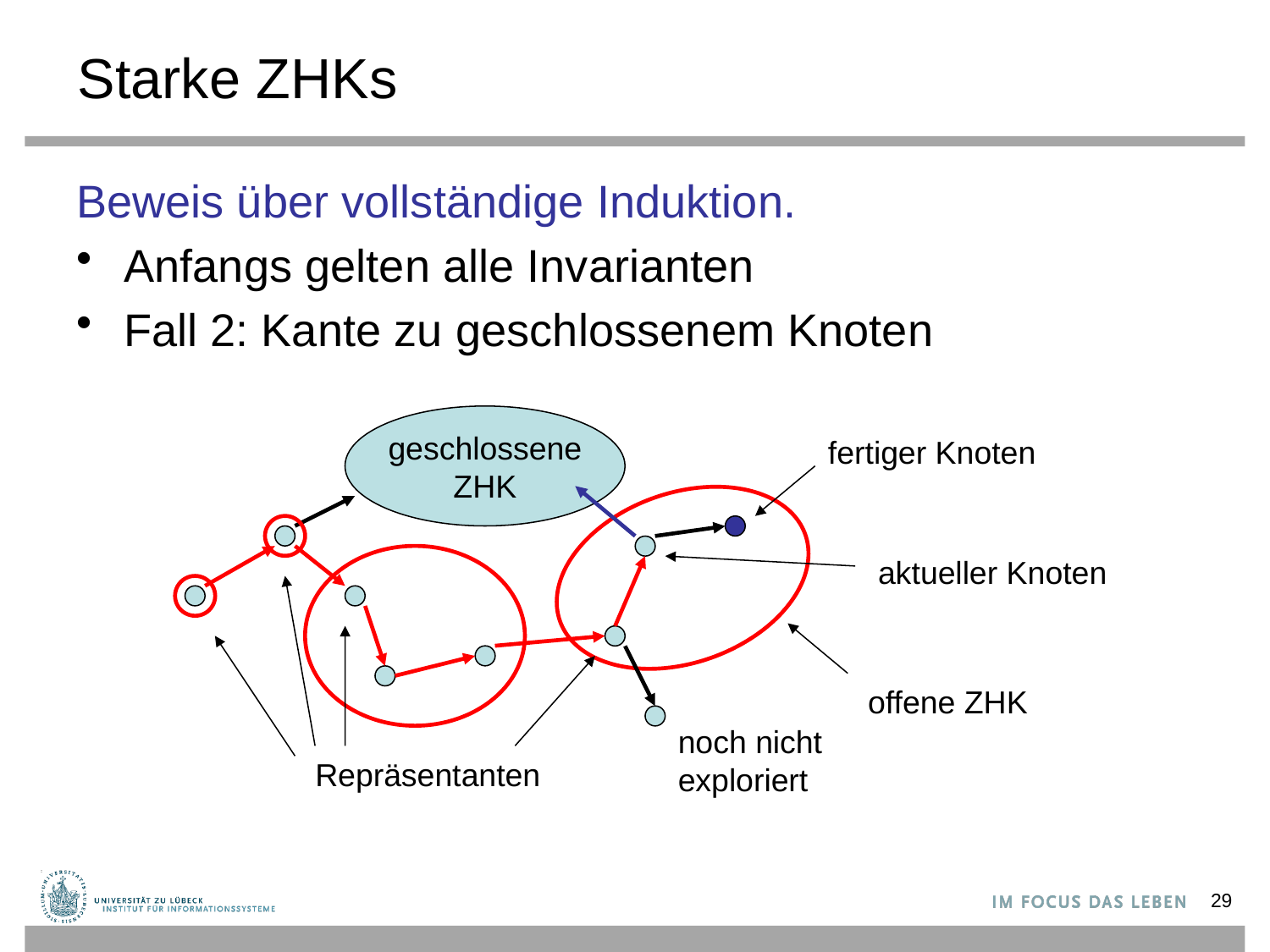

# Starke ZHKs
Beweis über vollständige Induktion.
Anfangs gelten alle Invarianten
Fall 2: Kante zu geschlossenem Knoten

geschlossene
ZHK
fertiger Knoten

aktueller Knoten

offene ZHK

noch nicht
exploriert
Repräsentanten
29